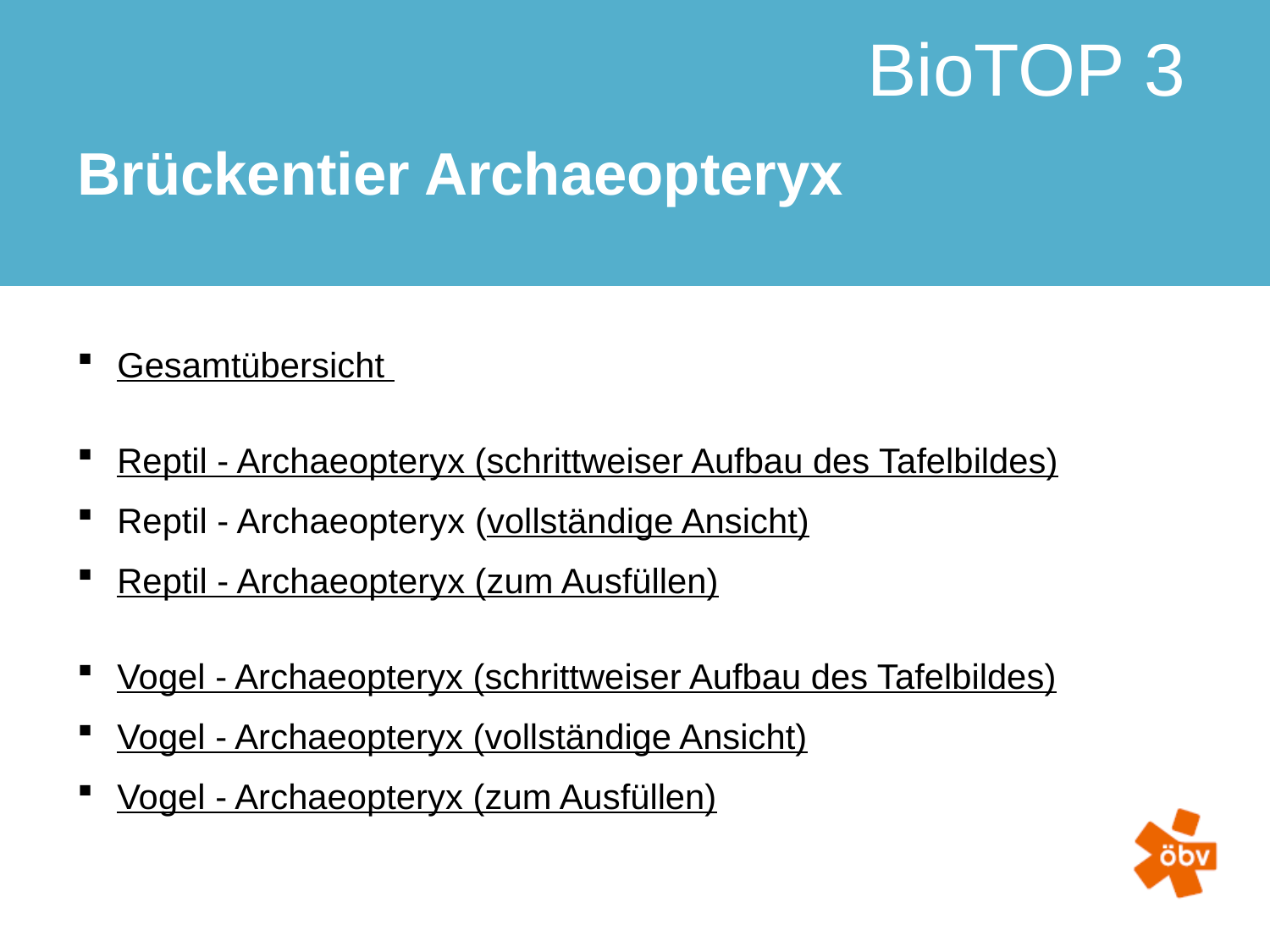

# Brückentier Archaeopteryx
 Gesamtübersicht

 Reptil - Archaeopteryx (schrittweiser Aufbau des Tafelbildes)
 Reptil - Archaeopteryx (vollständige Ansicht)
 Reptil - Archaeopteryx (zum Ausfüllen)

 Vogel - Archaeopteryx (schrittweiser Aufbau des Tafelbildes)
 Vogel - Archaeopteryx (vollständige Ansicht)
 Vogel - Archaeopteryx (zum Ausfüllen)